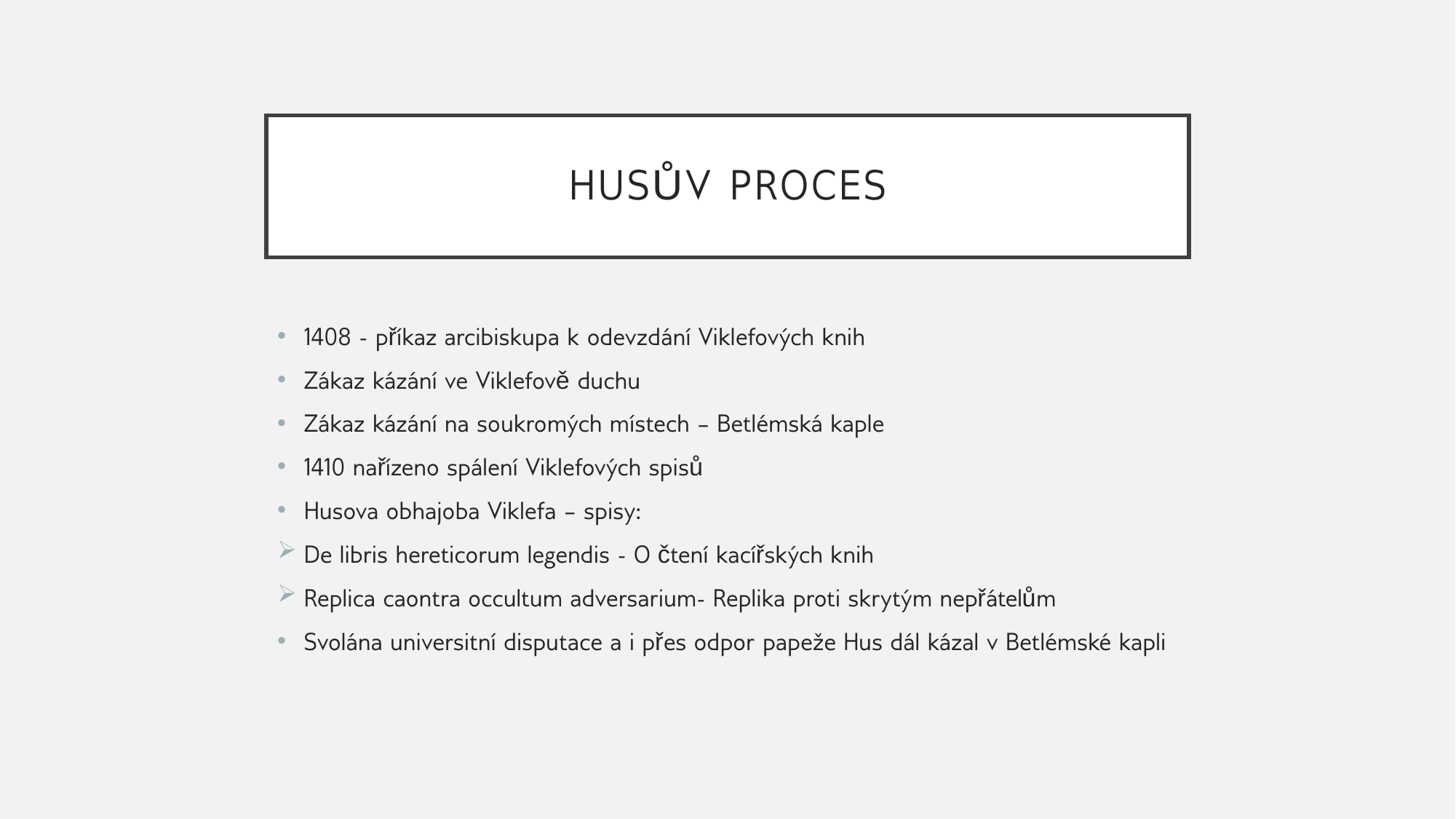

# Husův proces
1408 - příkaz arcibiskupa k odevzdání Viklefových knih
Zákaz kázání ve Viklefově duchu
Zákaz kázání na soukromých místech – Betlémská kaple
1410 nařízeno spálení Viklefových spisů
Husova obhajoba Viklefa – spisy:
De libris hereticorum legendis - O čtení kacířských knih
Replica caontra occultum adversarium- Replika proti skrytým nepřátelům
Svolána universitní disputace a i přes odpor papeže Hus dál kázal v Betlémské kapli